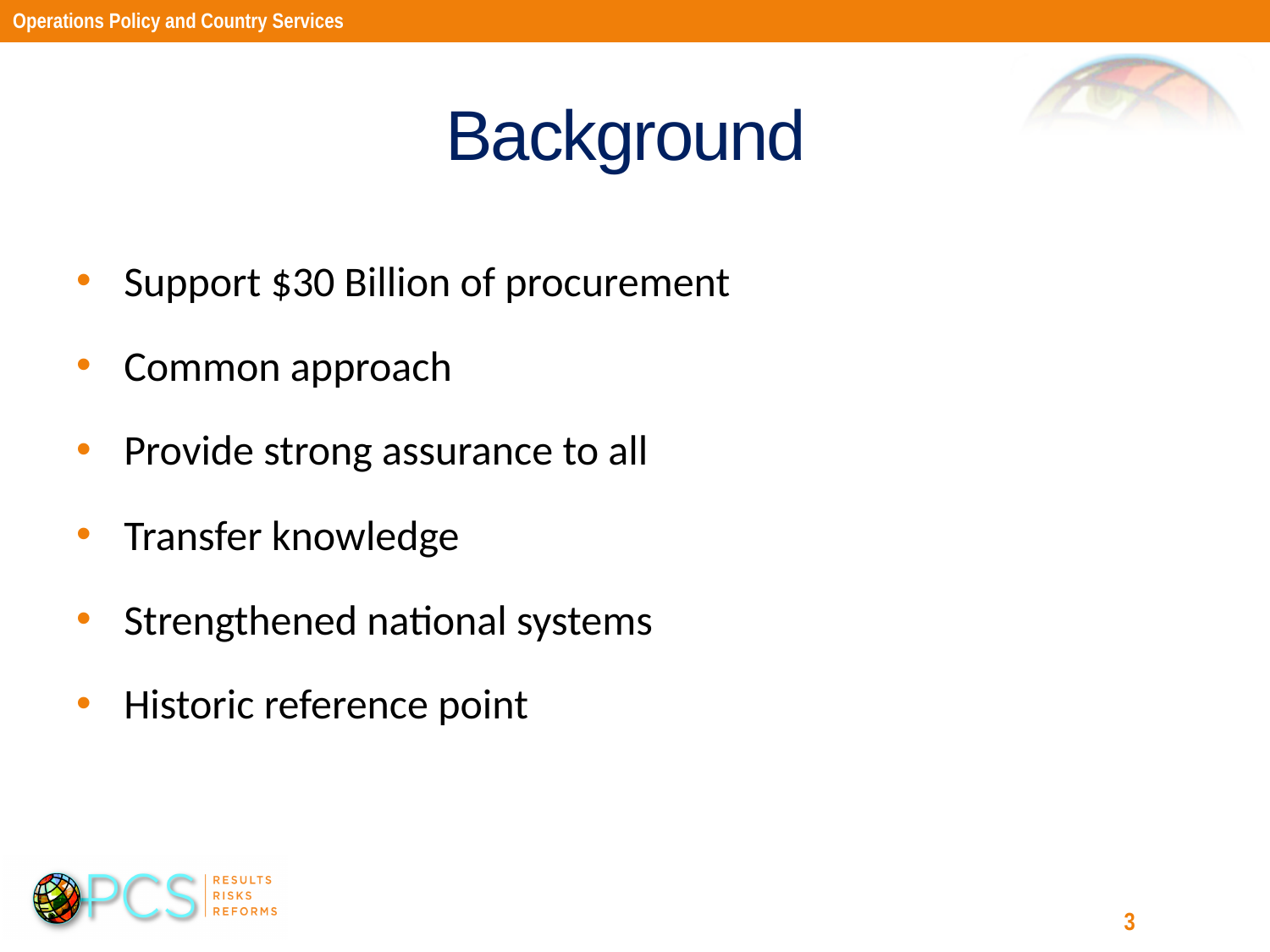

Operations Policy and Country Services
# Background
Support $30 Billion of procurement
Common approach
Provide strong assurance to all
Transfer knowledge
Strengthened national systems
Historic reference point
3